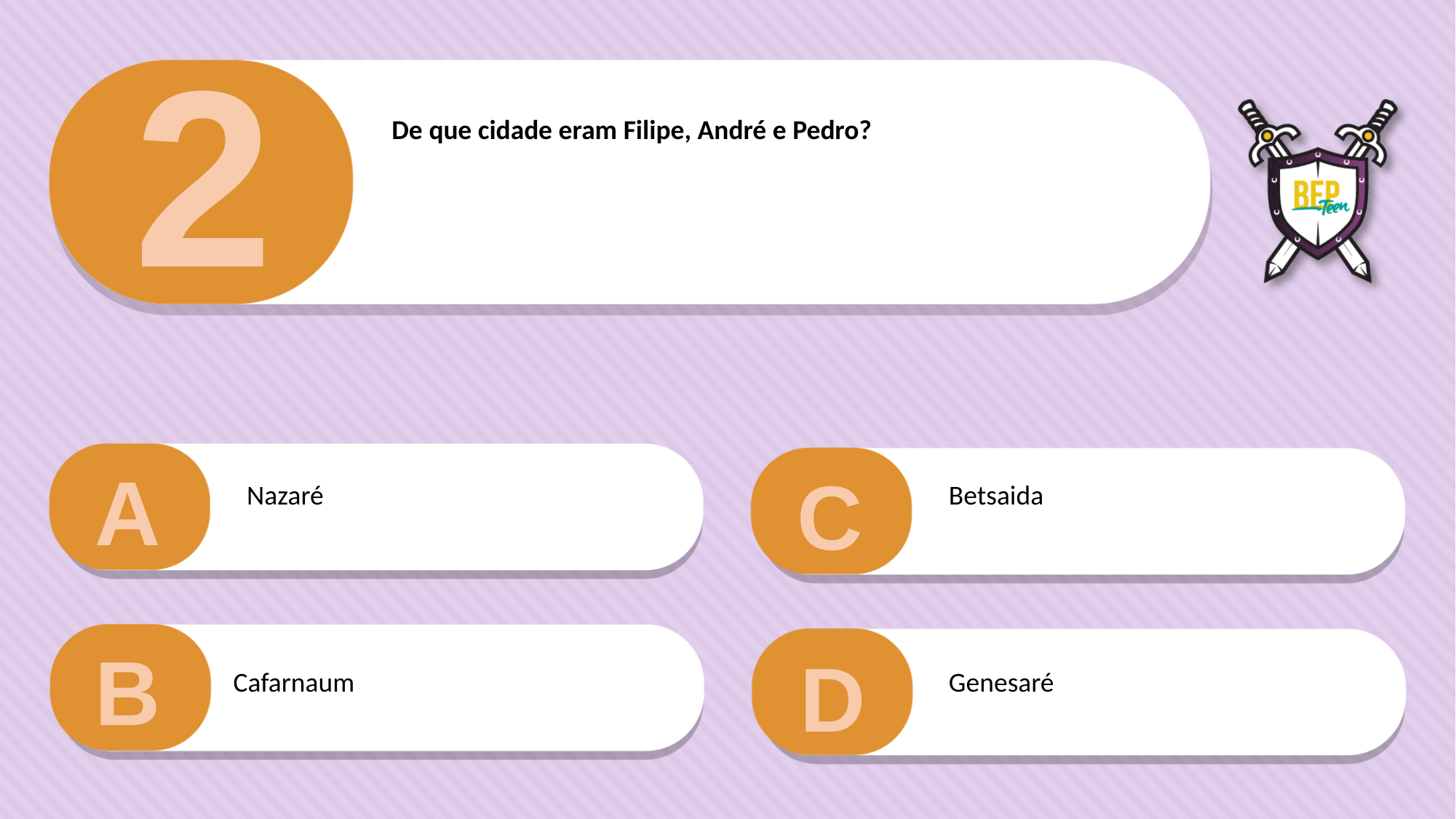

2
De que cidade eram Filipe, André e Pedro?
A
C
Nazaré
Betsaida
B
D
Cafarnaum
Genesaré